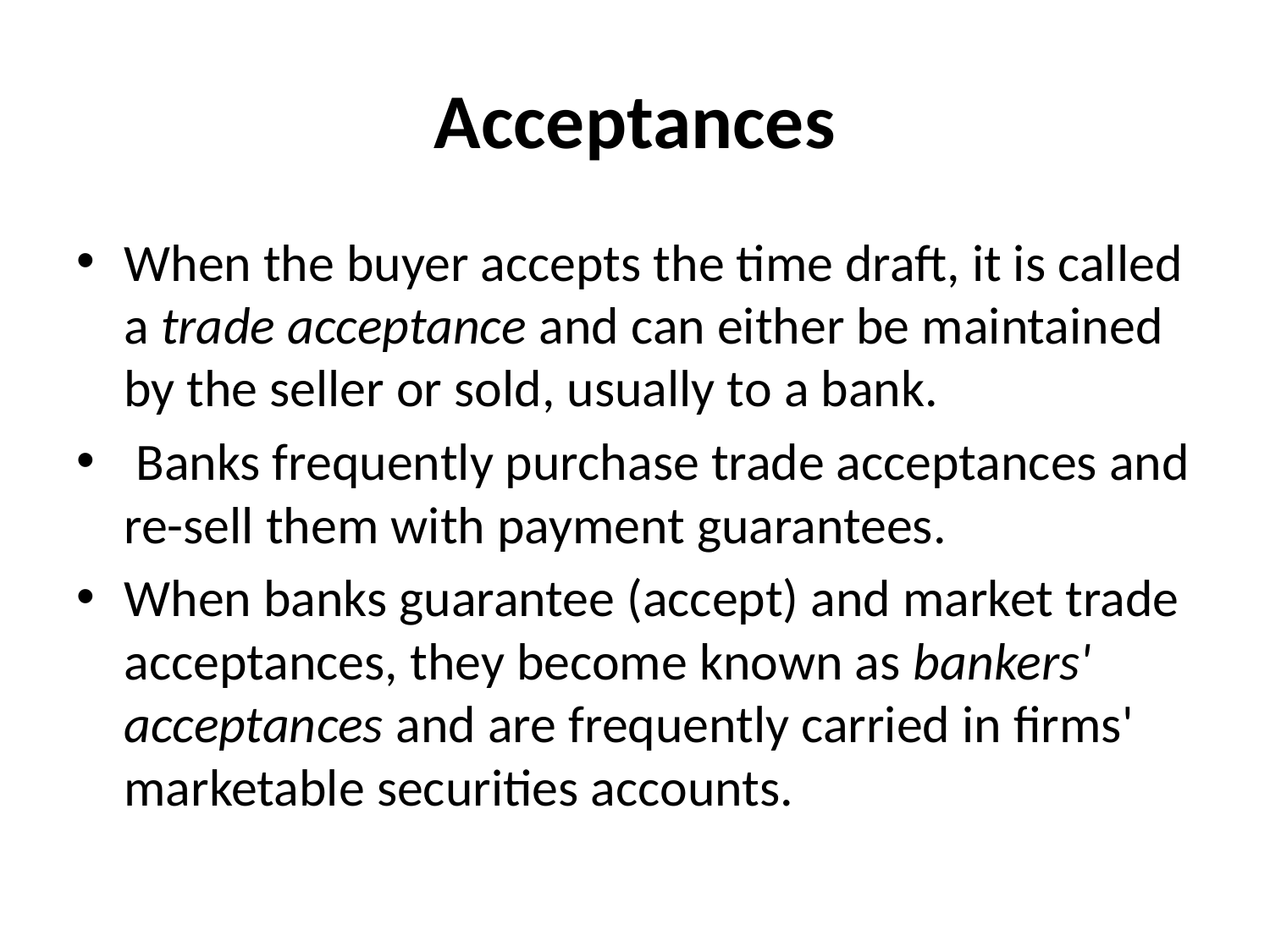

# Acceptances
When the buyer accepts the time draft, it is called a trade acceptance and can either be maintained by the seller or sold, usually to a bank.
 Banks frequently purchase trade acceptances and re-sell them with payment guarantees.
When banks guarantee (accept) and market trade acceptances, they become known as bankers' acceptances and are frequently carried in firms' marketable securities accounts.